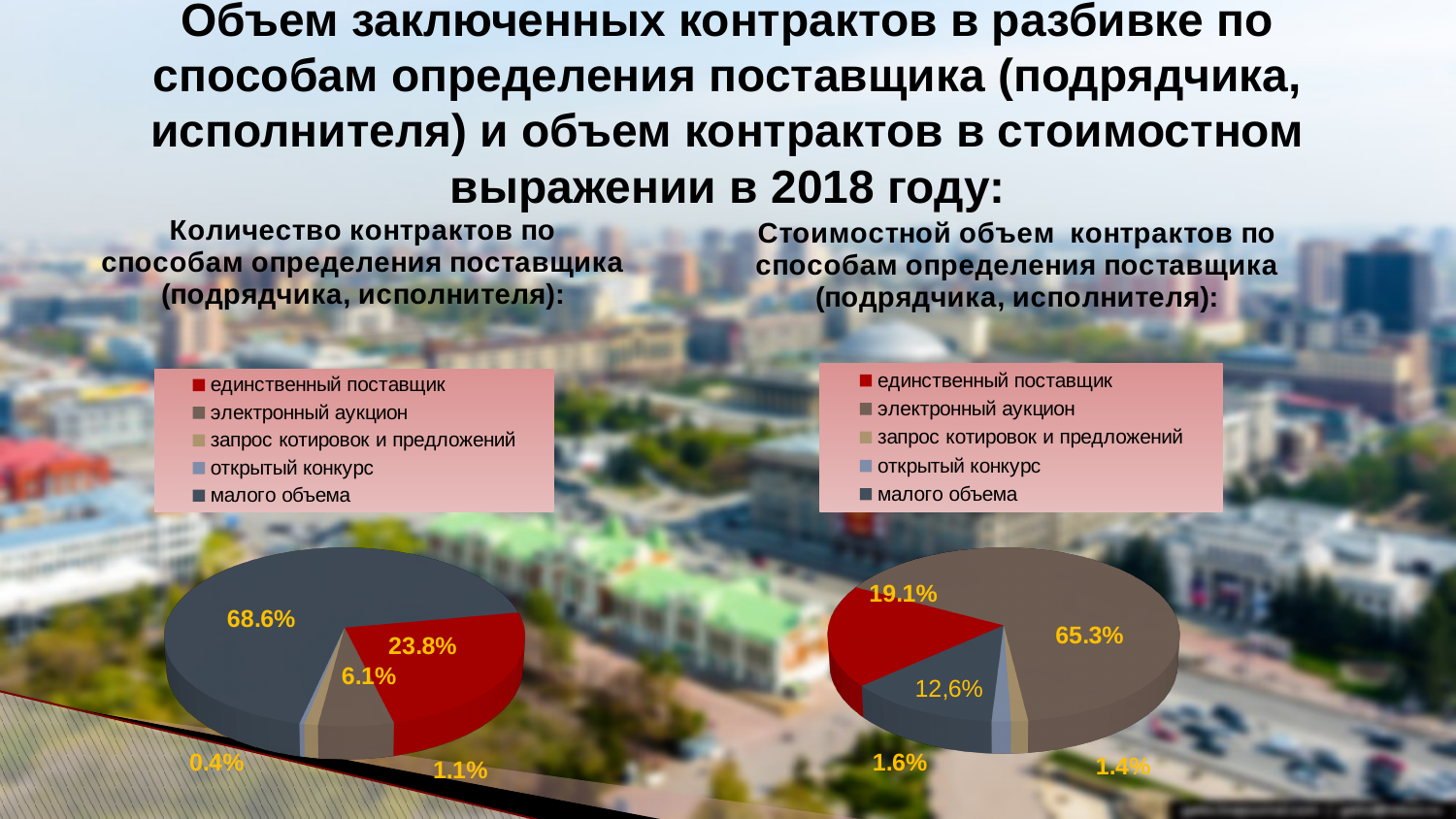

# Объем заключенных контрактов в разбивке по способам определения поставщика (подрядчика, исполнителя) и объем контрактов в стоимостном выражении в 2018 году:

[unsupported chart]

[unsupported chart]